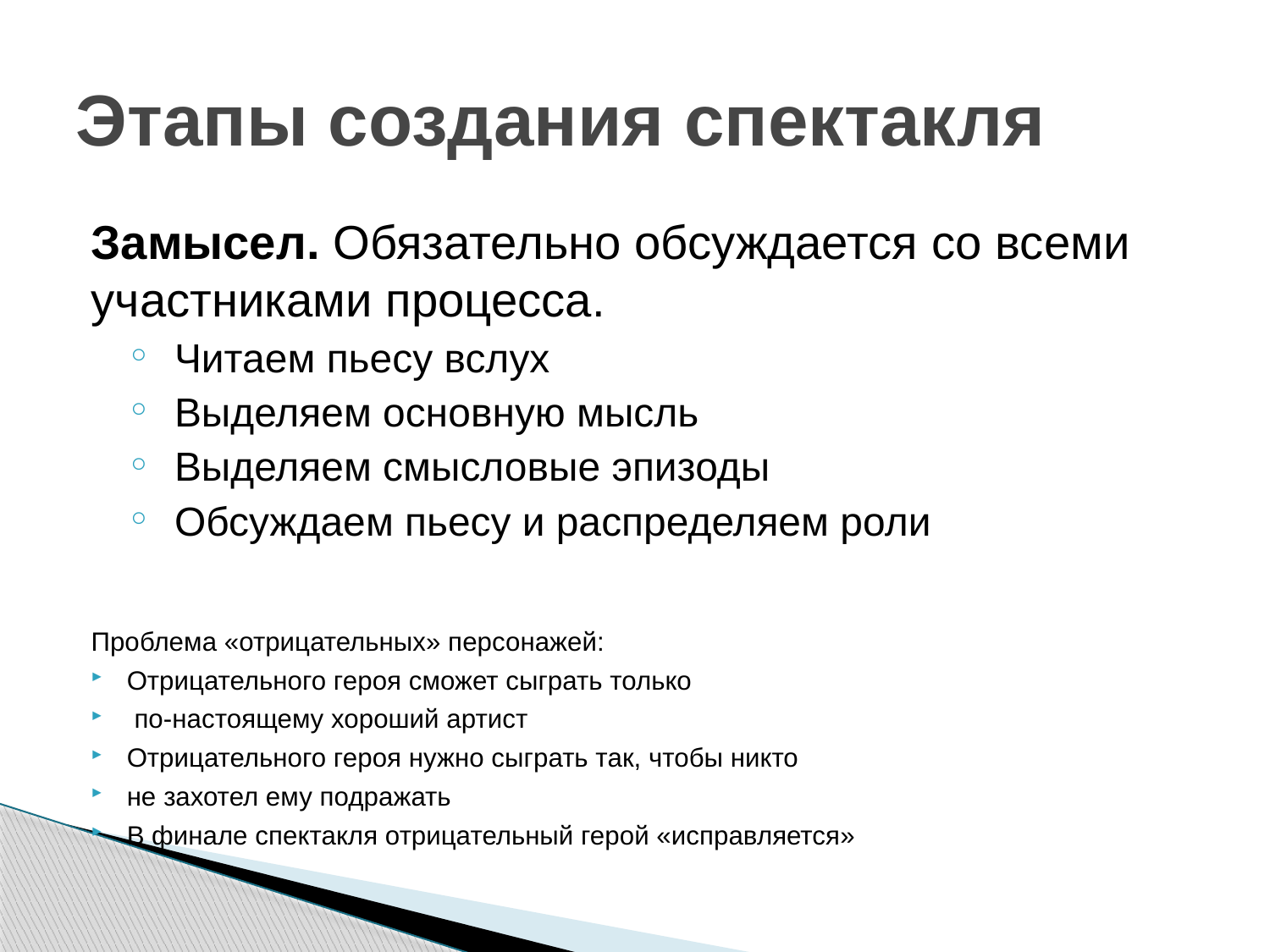

# Этапы создания спектакля
Замысел. Обязательно обсуждается со всеми участниками процесса.
Читаем пьесу вслух
Выделяем основную мысль
Выделяем смысловые эпизоды
Обсуждаем пьесу и распределяем роли

Проблема «отрицательных» персонажей:
Отрицательного героя сможет сыграть только
 по-настоящему хороший артист
Отрицательного героя нужно сыграть так, чтобы никто
не захотел ему подражать
В финале спектакля отрицательный герой «исправляется»